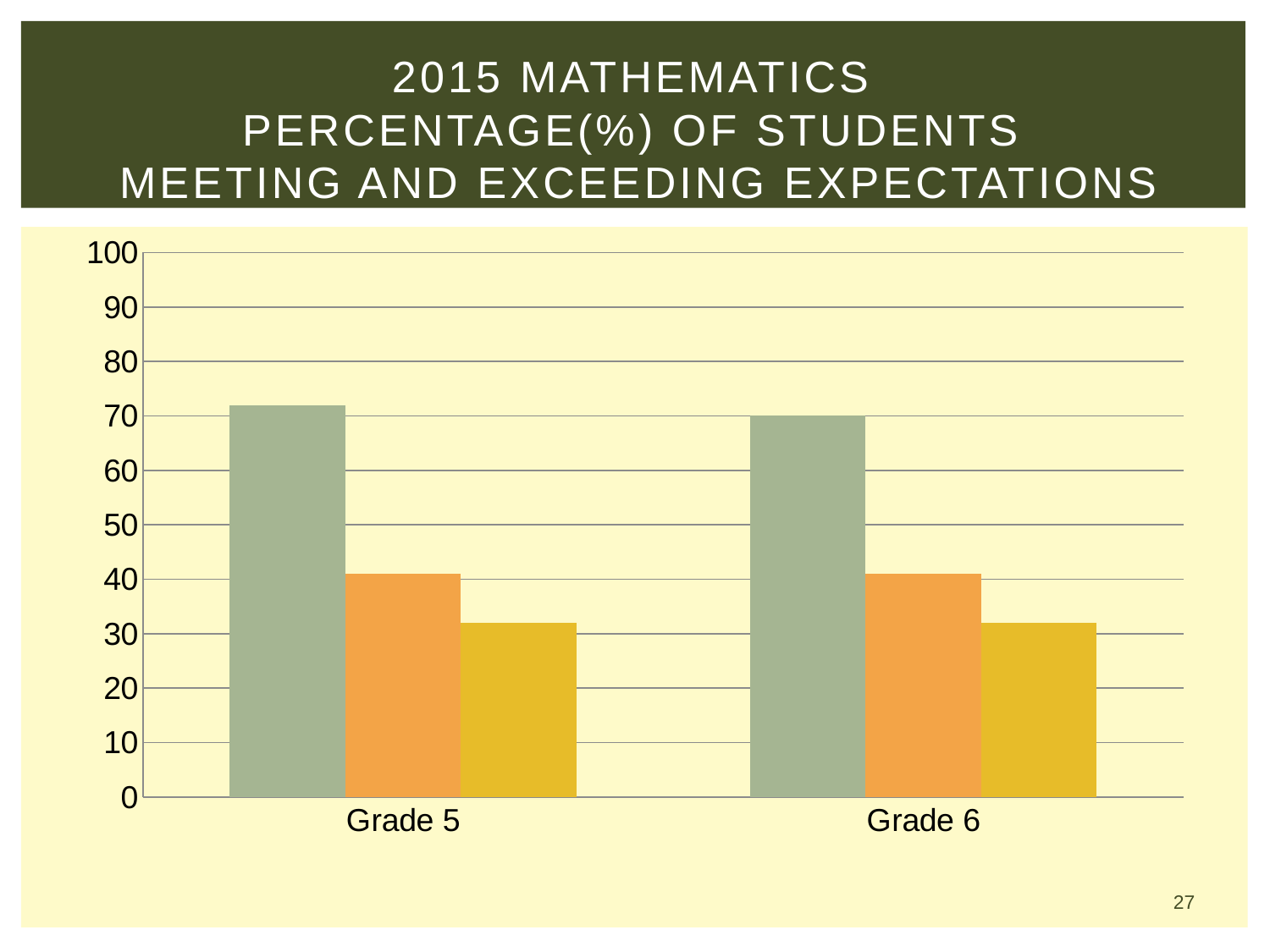

# 2015 Mathematics percentage(%) of students meeting and exceeding expectations

### Chart

| Category | MTSD | STATE | PARCC |
|---|---|---|---|
| Grade 5 | 72.0 | 41.0 | 32.0 |
| Grade 6 | 70.0 | 41.0 | 32.0 |
27